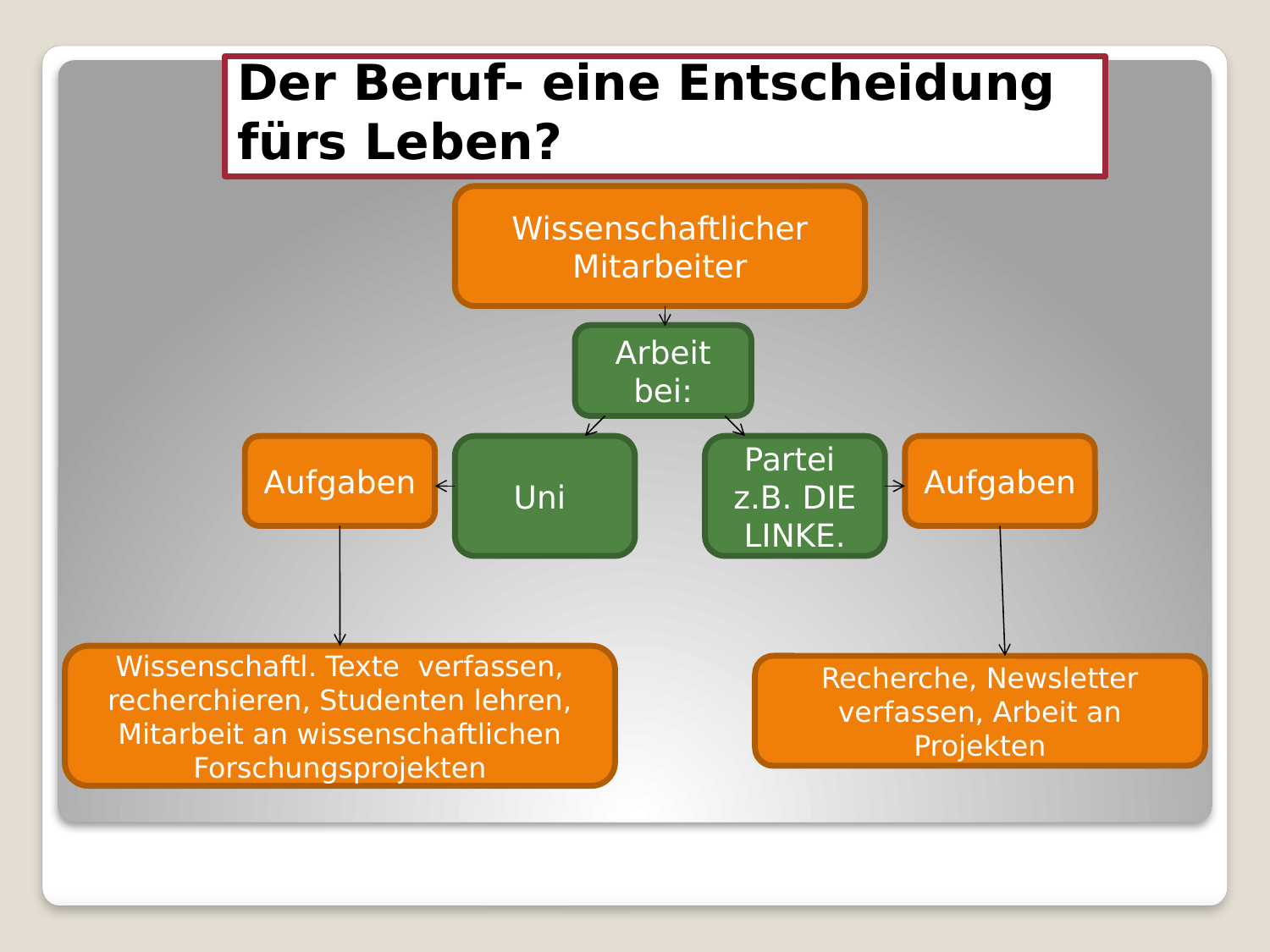

# Der Beruf- eine Entscheidung fürs Leben?
Wissenschaftlicher Mitarbeiter
Arbeit bei:
Aufgaben
Uni
Partei
z.B. DIE LINKE.
Aufgaben
Wissenschaftl. Texte  verfassen, recherchieren, Studenten lehren, Mitarbeit an wissenschaftlichen Forschungsprojekten
Recherche, Newsletter verfassen, Arbeit an Projekten